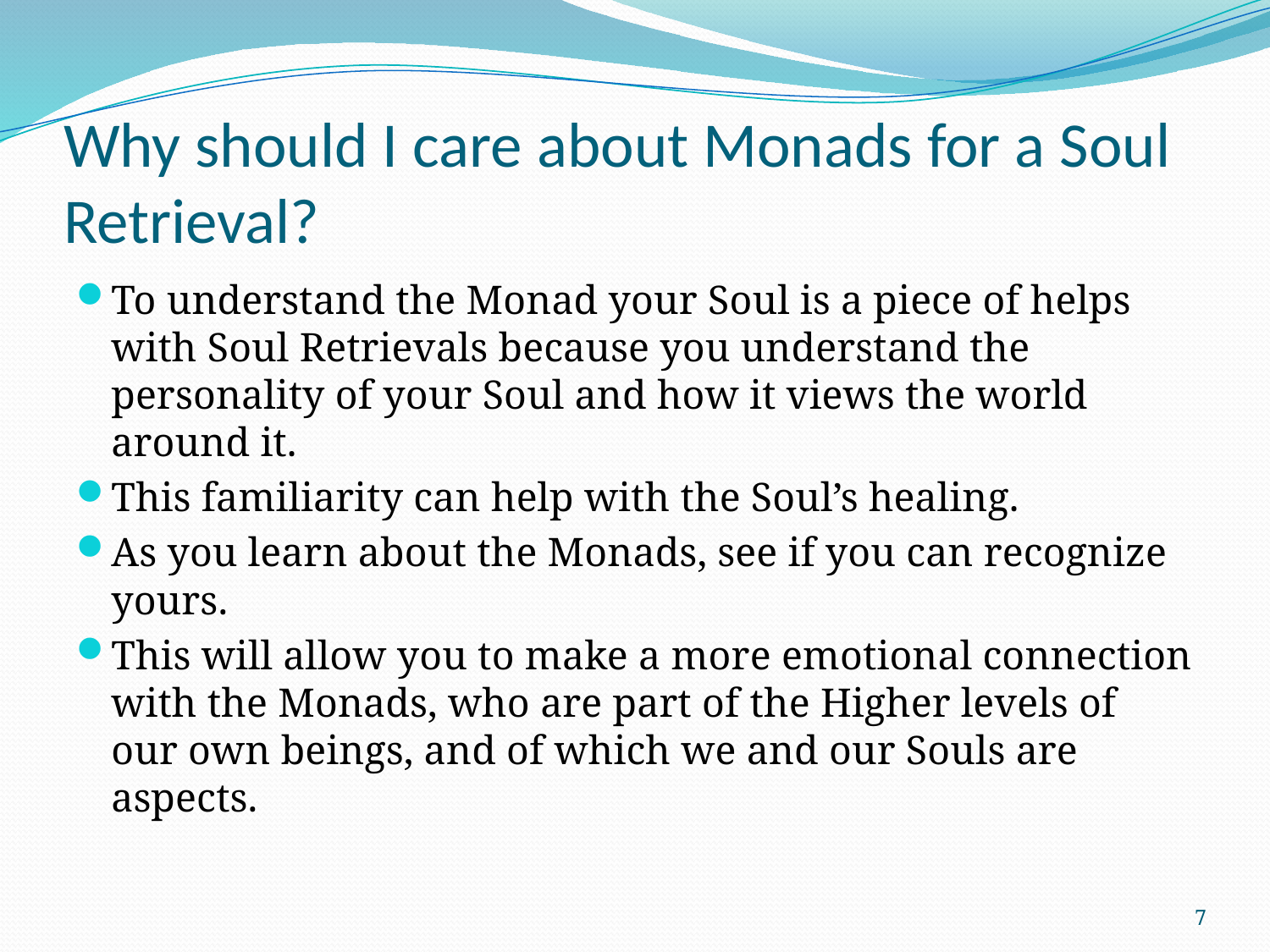

# Why should I care about Monads for a Soul Retrieval?
To understand the Monad your Soul is a piece of helps with Soul Retrievals because you understand the personality of your Soul and how it views the world around it.
This familiarity can help with the Soul’s healing.
As you learn about the Monads, see if you can recognize yours.
This will allow you to make a more emotional connection with the Monads, who are part of the Higher levels of our own beings, and of which we and our Souls are aspects.
7